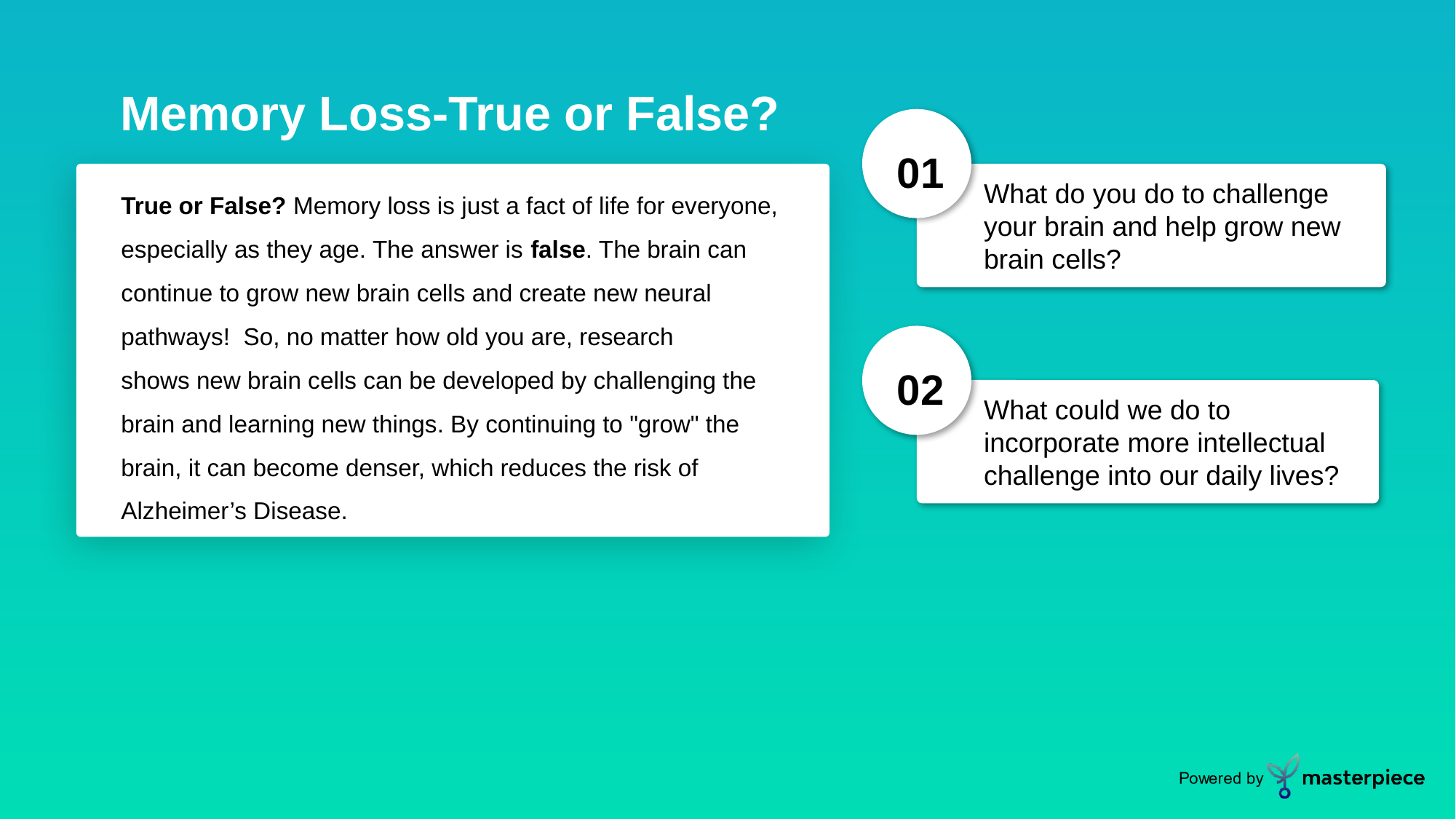

Memory Loss-True or False?
01
True or False? Memory loss is just a fact of life for everyone, especially as they age. The answer is false. The brain can continue to grow new brain cells and create new neural pathways!  So, no matter how old you are, research shows new brain cells can be developed by challenging the brain and learning new things. By continuing to "grow" the brain, it can become denser, which reduces the risk of Alzheimer’s Disease.
What do you do to challenge your brain and help grow new brain cells?
02
What could we do to incorporate more intellectual challenge into our daily lives?